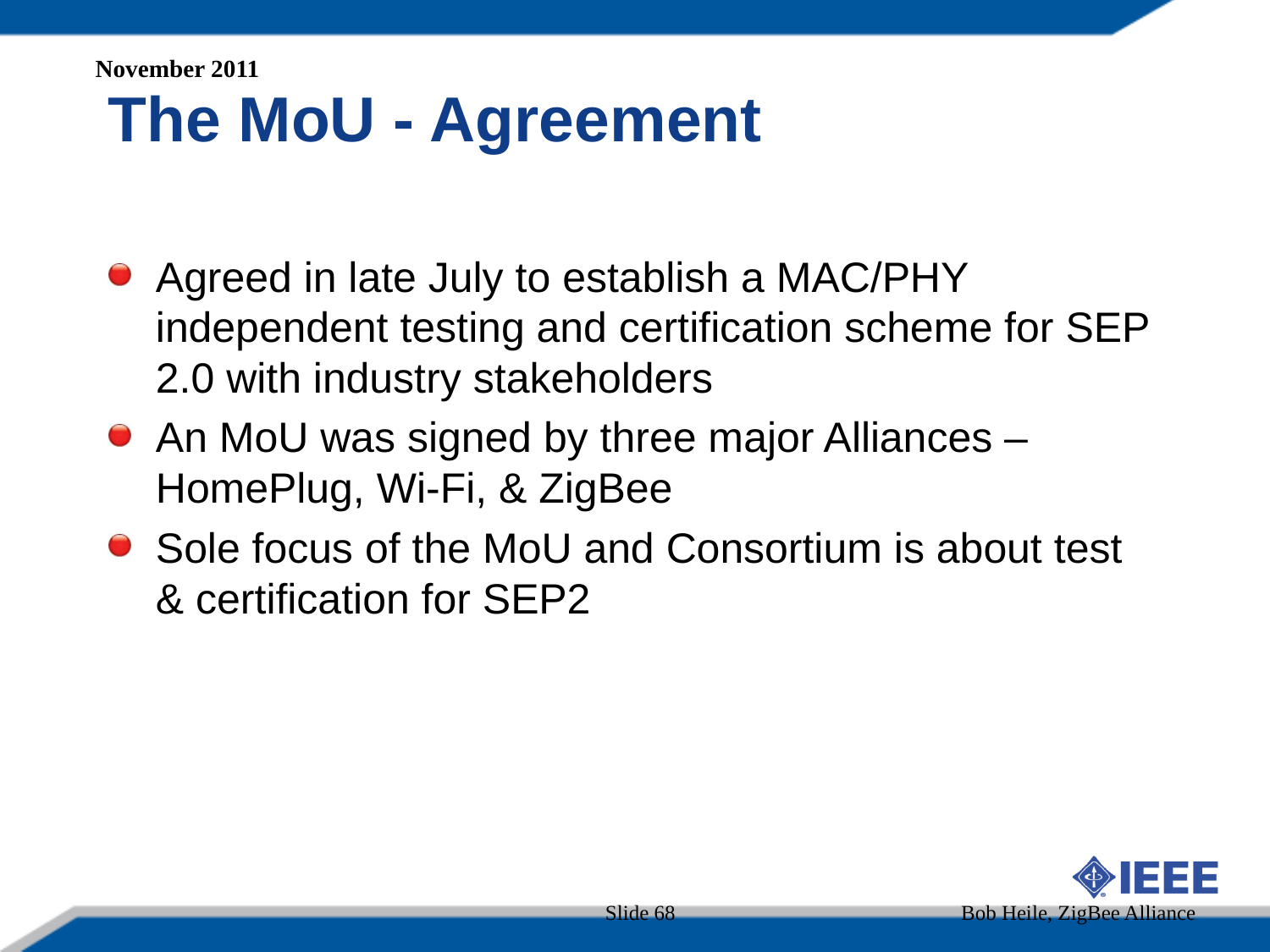

The MoU - Agreement
November 2011
Agreed in late July to establish a MAC/PHY independent testing and certification scheme for SEP 2.0 with industry stakeholders
An MoU was signed by three major Alliances –HomePlug, Wi-Fi, & ZigBee
Sole focus of the MoU and Consortium is about test & certification for SEP2
Slide 68
Bob Heile, ZigBee Alliance